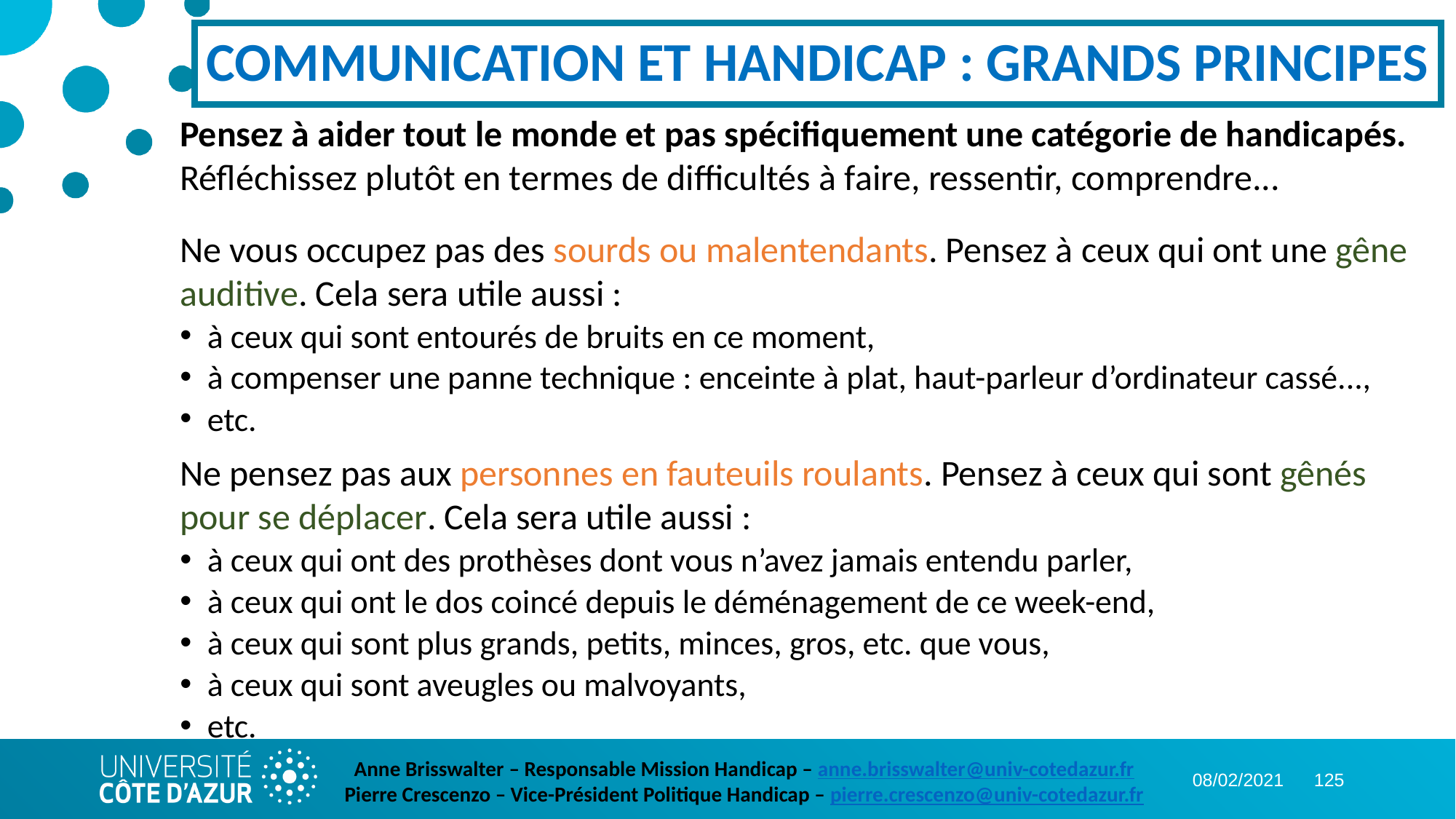

# COMMUNICATION ET HANDICAP : GRANDS PRINCIPES
Pensez à aider tout le monde et pas spécifiquement une catégorie de handicapés. Réfléchissez plutôt en termes de difficultés à faire, ressentir, comprendre...

Ne vous occupez pas des sourds ou malentendants. Pensez à ceux qui ont une gêne auditive. Cela sera utile aussi :
à ceux qui sont entourés de bruits en ce moment,
à compenser une panne technique : enceinte à plat, haut-parleur d’ordinateur cassé...,
etc.

Ne pensez pas aux personnes en fauteuils roulants. Pensez à ceux qui sont gênés pour se déplacer. Cela sera utile aussi :
à ceux qui ont des prothèses dont vous n’avez jamais entendu parler,
à ceux qui ont le dos coincé depuis le déménagement de ce week-end,
à ceux qui sont plus grands, petits, minces, gros, etc. que vous,
à ceux qui sont aveugles ou malvoyants,
etc.